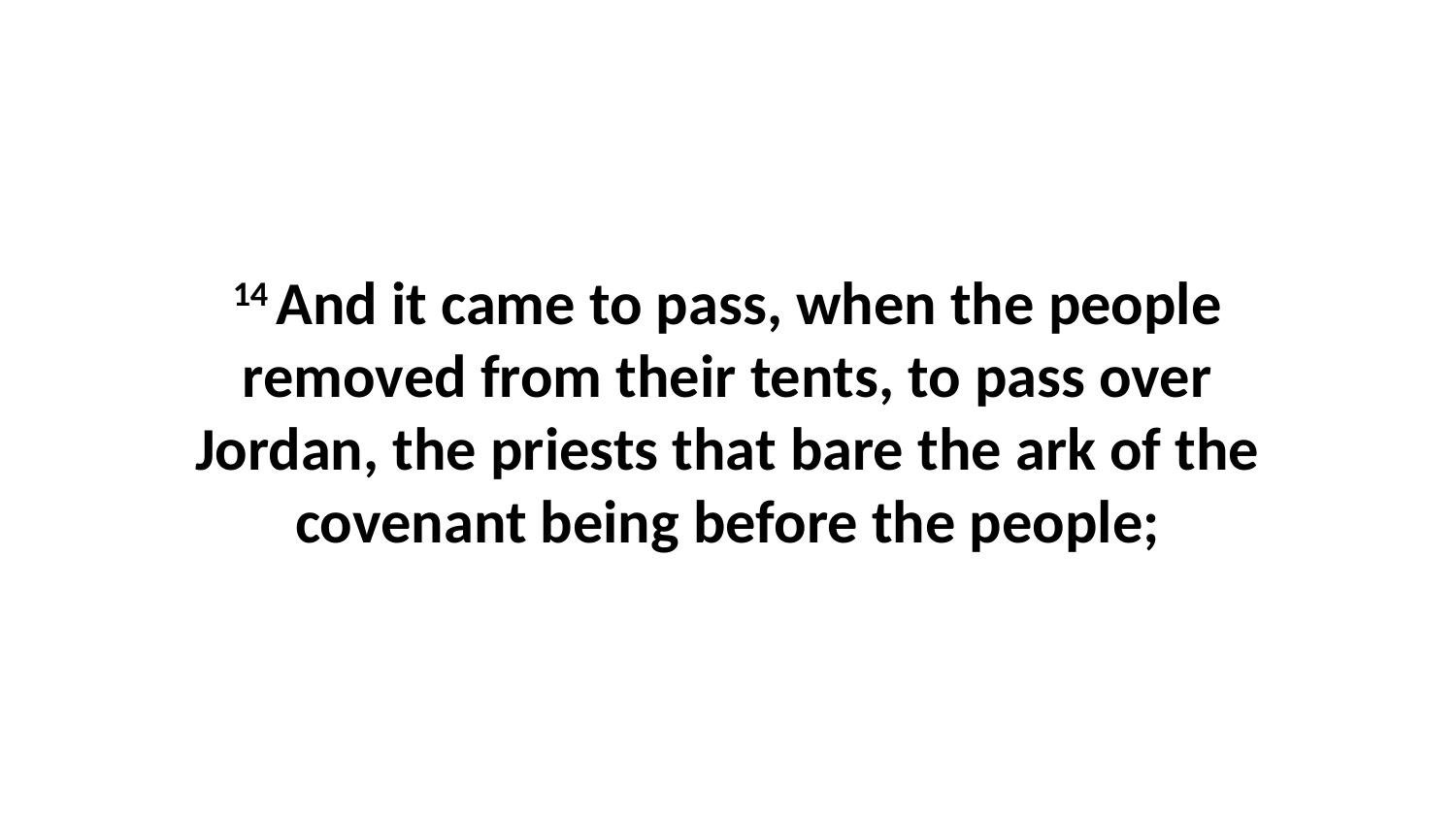

14 And it came to pass, when the people removed from their tents, to pass over Jordan, the priests that bare the ark of the covenant being before the people;